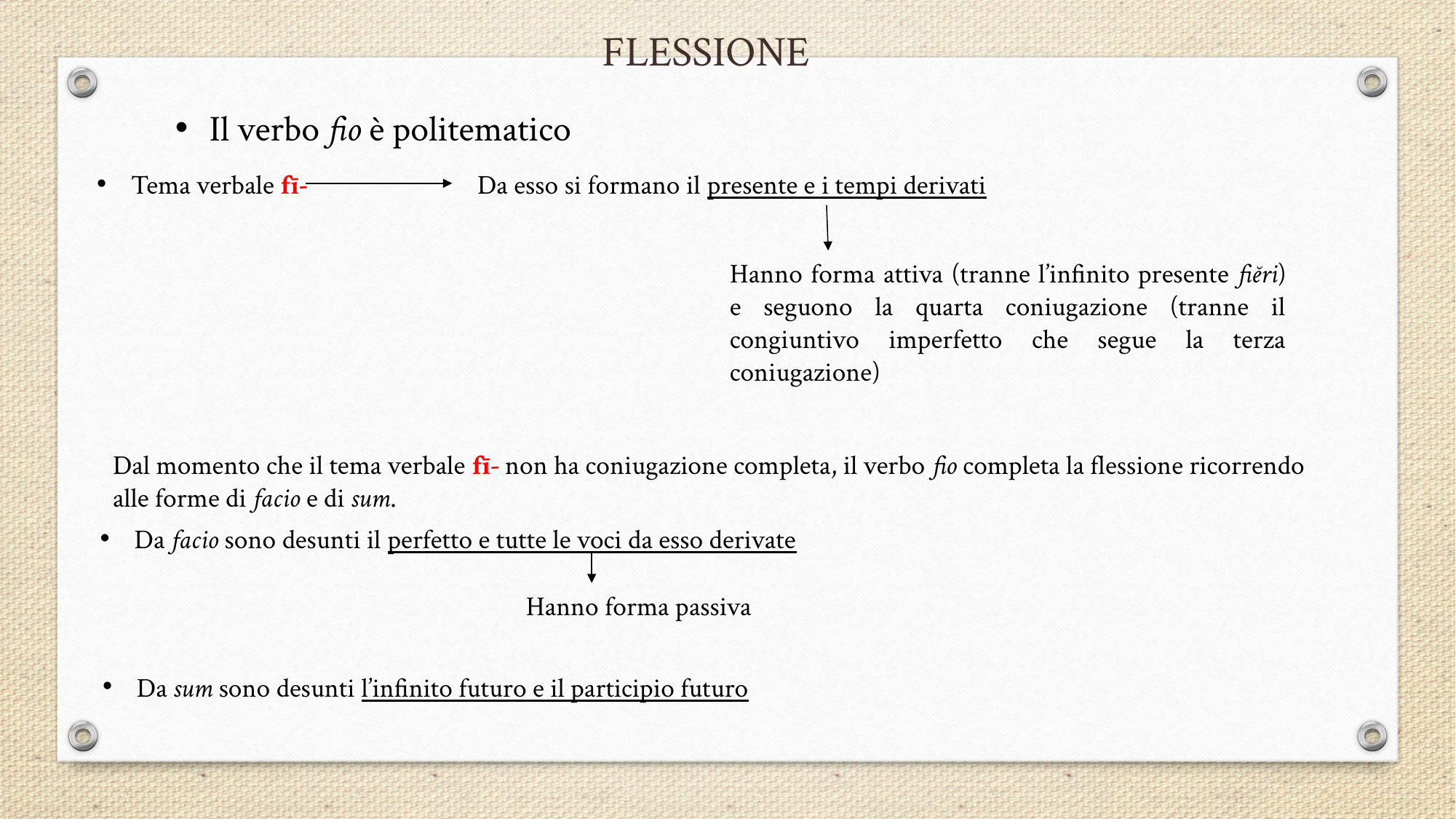

FLESSIONE
Il verbo fio è politematico
Tema verbale fī-
Da esso si formano il presente e i tempi derivati
Hanno forma attiva (tranne l’infinito presente fiĕri) e seguono la quarta coniugazione (tranne il congiuntivo imperfetto che segue la terza coniugazione)
Dal momento che il tema verbale fī- non ha coniugazione completa, il verbo fio completa la flessione ricorrendo alle forme di facio e di sum.

Da facio sono desunti il perfetto e tutte le voci da esso derivate
Hanno forma passiva
Da sum sono desunti l’infinito futuro e il participio futuro